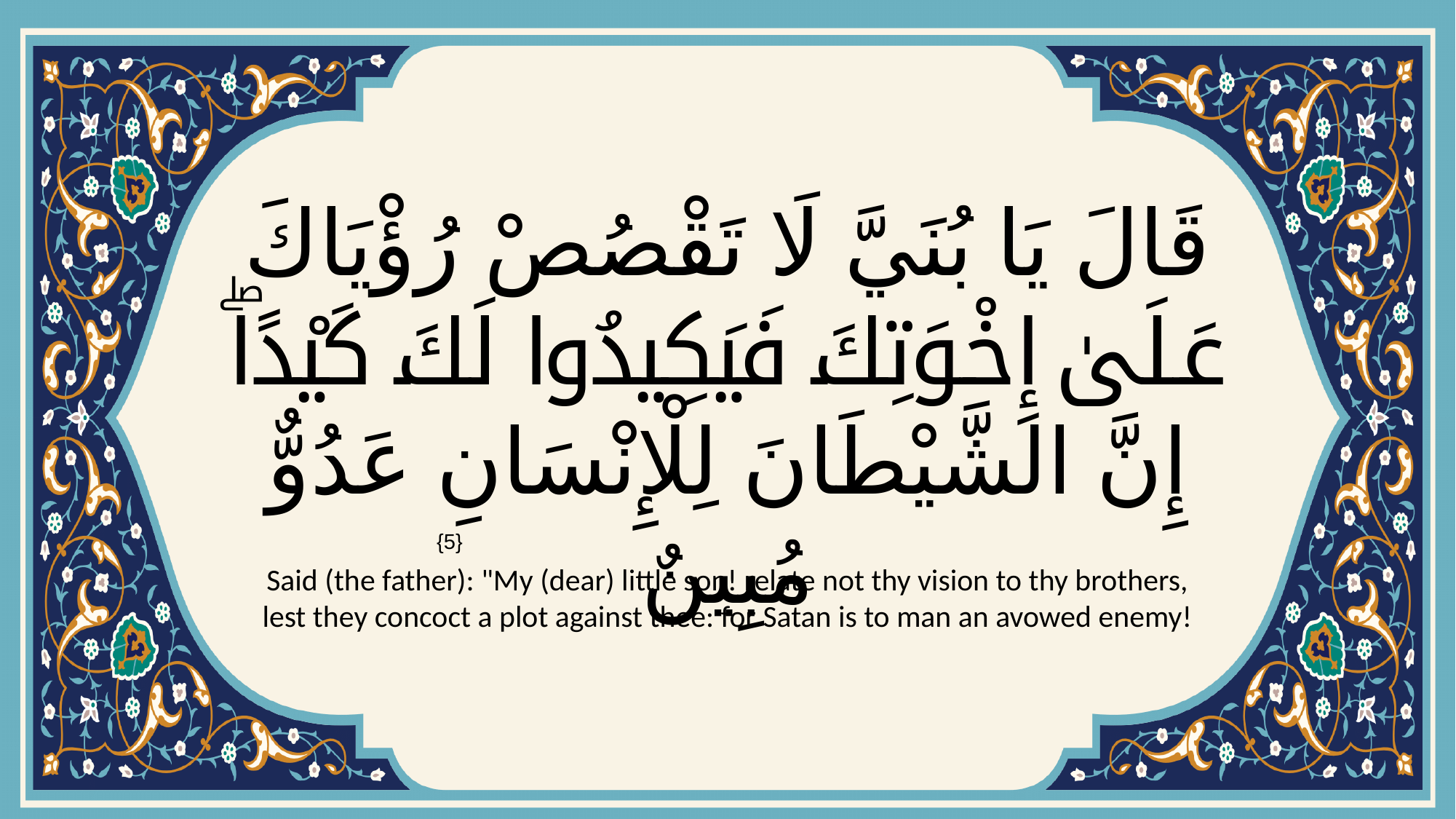

# قَالَ يَا بُنَيَّ لَا تَقْصُصْ رُؤْيَاكَ عَلَىٰ إِخْوَتِكَ فَيَكِيدُوا لَكَ كَيْدًاۖ إِنَّ الشَّيْطَانَ لِلْإِنْسَانِ عَدُوٌّ مُبِينٌ
{5}
Said (the father): "My (dear) little son! relate not thy vision to thy brothers, lest they concoct a plot against thee: for Satan is to man an avowed enemy!